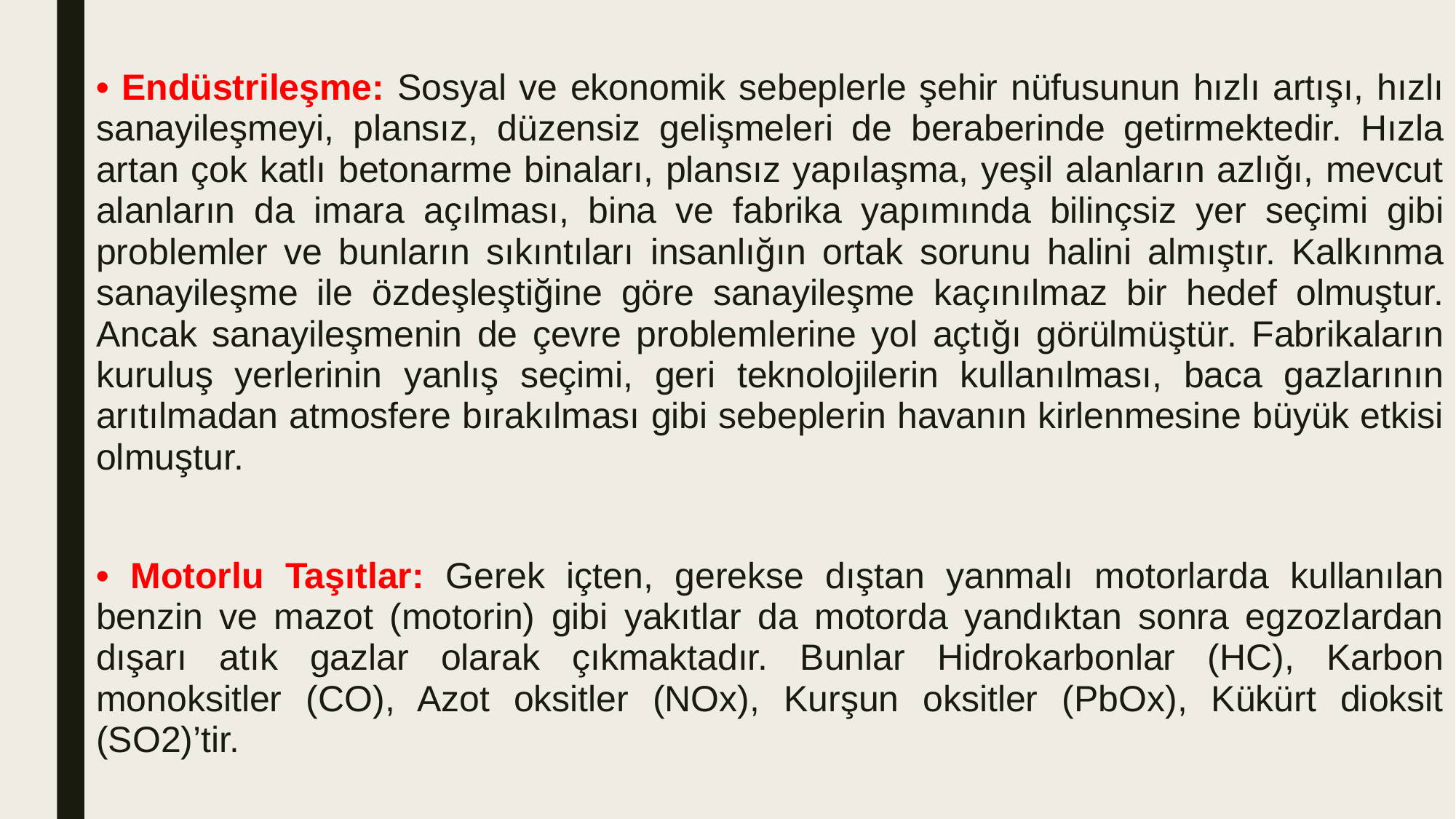

• Endüstrileşme: Sosyal ve ekonomik sebeplerle şehir nüfusunun hızlı artışı, hızlı sanayileşmeyi, plansız, düzensiz gelişmeleri de beraberinde getirmektedir. Hızla artan çok katlı betonarme binaları, plansız yapılaşma, yeşil alanların azlığı, mevcut alanların da imara açılması, bina ve fabrika yapımında bilinçsiz yer seçimi gibi problemler ve bunların sıkıntıları insanlığın ortak sorunu halini almıştır. Kalkınma sanayileşme ile özdeşleştiğine göre sanayileşme kaçınılmaz bir hedef olmuştur. Ancak sanayileşmenin de çevre problemlerine yol açtığı görülmüştür. Fabrikaların kuruluş yerlerinin yanlış seçimi, geri teknolojilerin kullanılması, baca gazlarının arıtılmadan atmosfere bırakılması gibi sebeplerin havanın kirlenmesine büyük etkisi olmuştur.

• Motorlu Taşıtlar: Gerek içten, gerekse dıştan yanmalı motorlarda kullanılan benzin ve mazot (motorin) gibi yakıtlar da motorda yandıktan sonra egzozlardan dışarı atık gazlar olarak çıkmaktadır. Bunlar Hidrokarbonlar (HC), Karbon monoksitler (CO), Azot oksitler (NOx), Kurşun oksitler (PbOx), Kükürt dioksit (SO2)’tir.